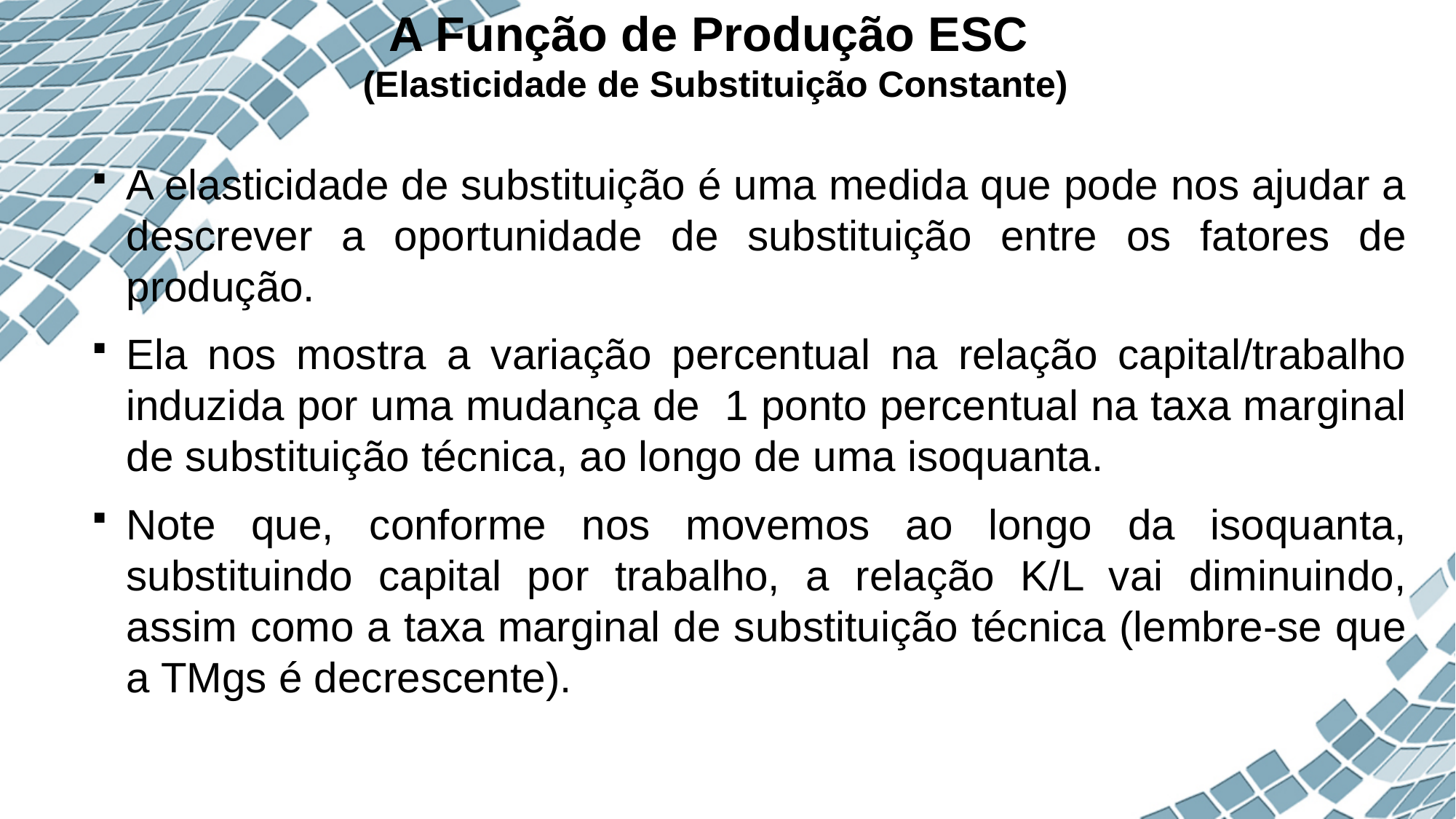

# A Função de Produção ESC (Elasticidade de Substituição Constante)
A elasticidade de substituição é uma medida que pode nos ajudar a descrever a oportunidade de substituição entre os fatores de produção.
Ela nos mostra a variação percentual na relação capital/trabalho induzida por uma mudança de  1 ponto percentual na taxa marginal de substituição técnica, ao longo de uma isoquanta.
Note que, conforme nos movemos ao longo da isoquanta, substituindo capital por trabalho, a relação K/L vai diminuindo, assim como a taxa marginal de substituição técnica (lembre-se que a TMgs é decrescente).